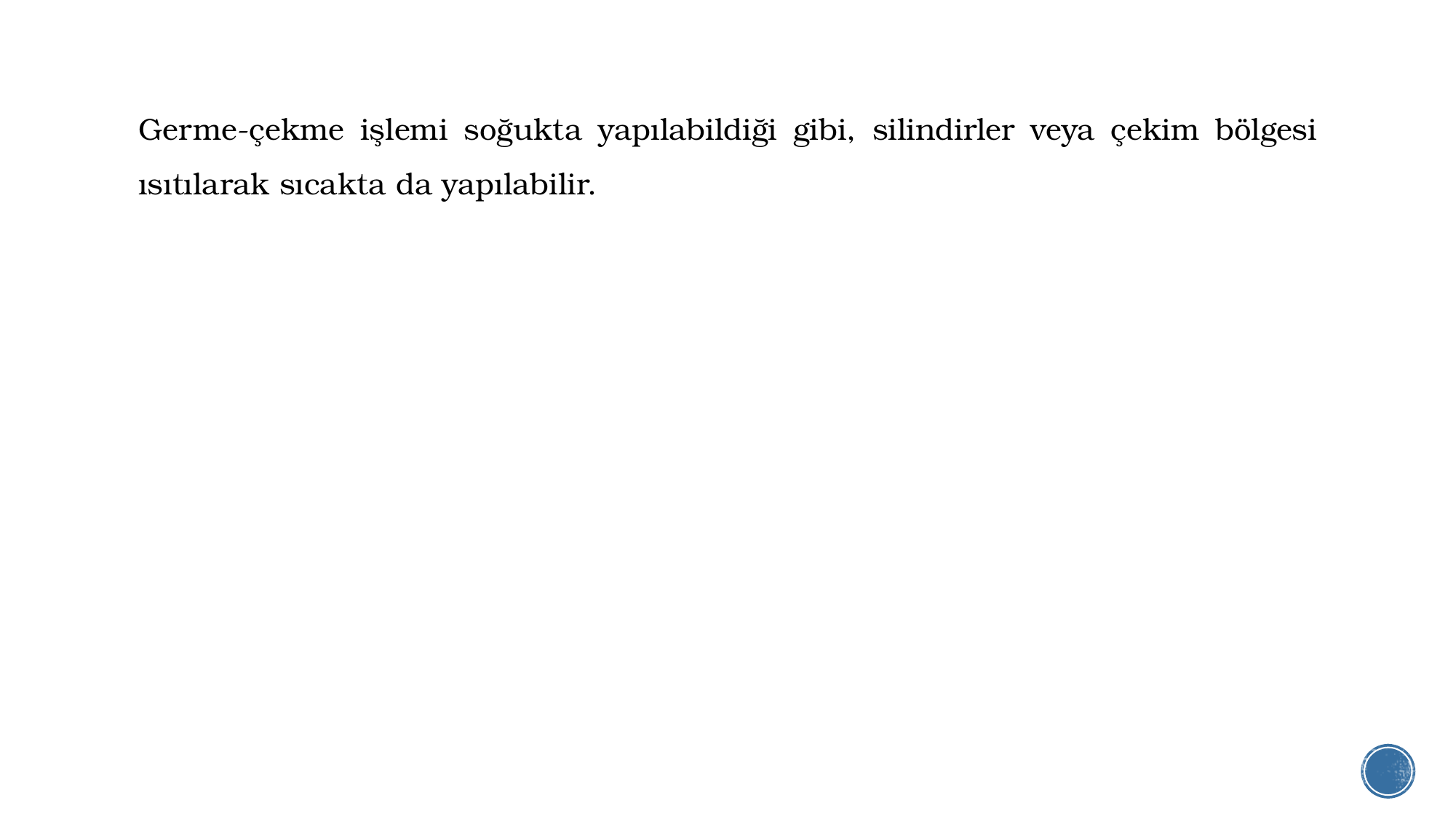

Germe-çekme işlemi soğukta yapılabildiği gibi, silindirler veya çekim bölgesi ısıtılarak sıcakta da yapılabilir.